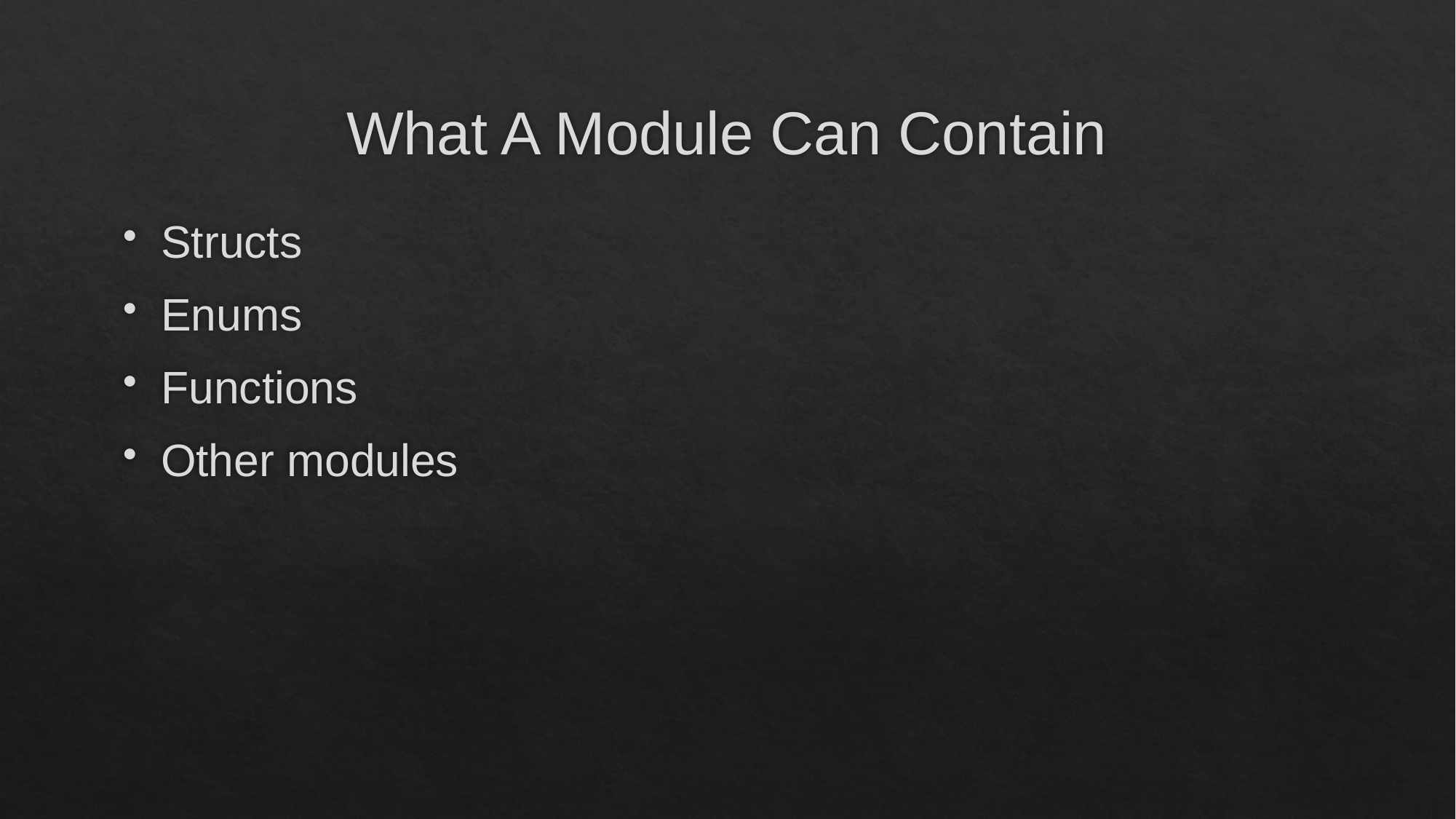

# What A Module Can Contain
Structs
Enums
Functions
Other modules